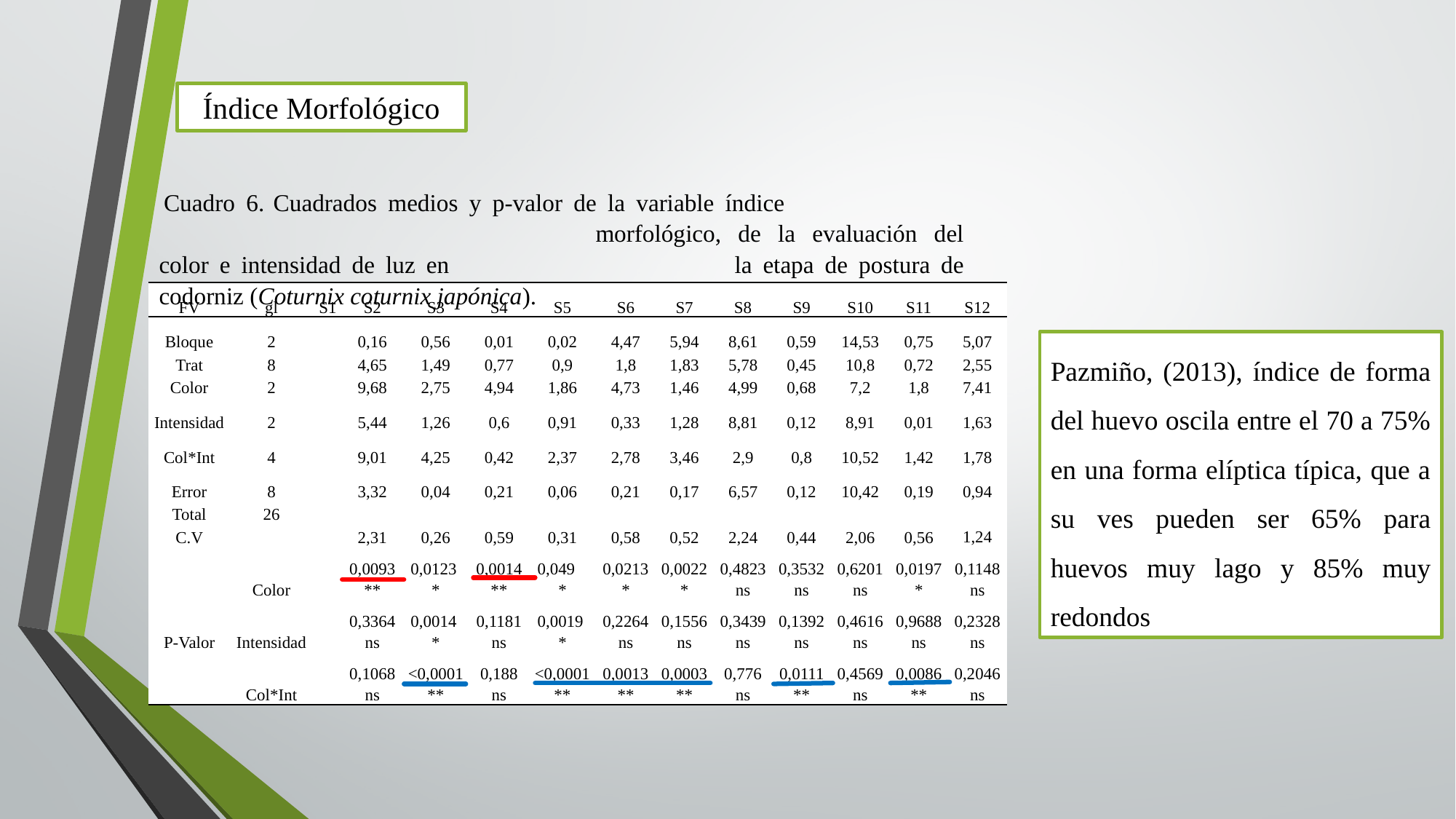

Índice Morfológico
 Cuadro 6.	Cuadrados medios y p-valor de la variable índice						morfológico, de la evaluación del color e intensidad de luz en 			la etapa de postura de codorniz (Coturnix coturnix japónica).
| FV | gl | S1 | S2 | S3 | S4 | S5 | S6 | S7 | S8 | S9 | S10 | S11 | S12 |
| --- | --- | --- | --- | --- | --- | --- | --- | --- | --- | --- | --- | --- | --- |
| Bloque | 2 |  | 0,16 | 0,56 | 0,01 | 0,02 | 4,47 | 5,94 | 8,61 | 0,59 | 14,53 | 0,75 | 5,07 |
| Trat | 8 |  | 4,65 | 1,49 | 0,77 | 0,9 | 1,8 | 1,83 | 5,78 | 0,45 | 10,8 | 0,72 | 2,55 |
| Color | 2 |  | 9,68 | 2,75 | 4,94 | 1,86 | 4,73 | 1,46 | 4,99 | 0,68 | 7,2 | 1,8 | 7,41 |
| Intensidad | 2 |  | 5,44 | 1,26 | 0,6 | 0,91 | 0,33 | 1,28 | 8,81 | 0,12 | 8,91 | 0,01 | 1,63 |
| Col\*Int | 4 |  | 9,01 | 4,25 | 0,42 | 2,37 | 2,78 | 3,46 | 2,9 | 0,8 | 10,52 | 1,42 | 1,78 |
| Error | 8 |  | 3,32 | 0,04 | 0,21 | 0,06 | 0,21 | 0,17 | 6,57 | 0,12 | 10,42 | 0,19 | 0,94 |
| Total | 26 |  |  |  |  |  |  |  |  |  |  |  |  |
| C.V |  |  | 2,31 | 0,26 | 0,59 | 0,31 | 0,58 | 0,52 | 2,24 | 0,44 | 2,06 | 0,56 | 1,24 |
|  | Color |  | 0,0093 \*\* | 0,0123 \* | 0,0014 \*\* | 0,049 \* | 0,0213 \* | 0,0022 \* | 0,4823 ns | 0,3532 ns | 0,6201 ns | 0,0197 \* | 0,1148 ns |
| P-Valor | Intensidad |  | 0,3364 ns | 0,0014 \* | 0,1181 ns | 0,0019 \* | 0,2264 ns | 0,1556 ns | 0,3439 ns | 0,1392 ns | 0,4616 ns | 0,9688 ns | 0,2328 ns |
|  | Col\*Int |  | 0,1068 ns | <0,0001 \*\* | 0,188 ns | <0,0001 \*\* | 0,0013 \*\* | 0,0003 \*\* | 0,776 ns | 0,0111 \*\* | 0,4569 ns | 0,0086 \*\* | 0,2046 ns |
Pazmiño, (2013), índice de forma del huevo oscila entre el 70 a 75% en una forma elíptica típica, que a su ves pueden ser 65% para huevos muy lago y 85% muy redondos